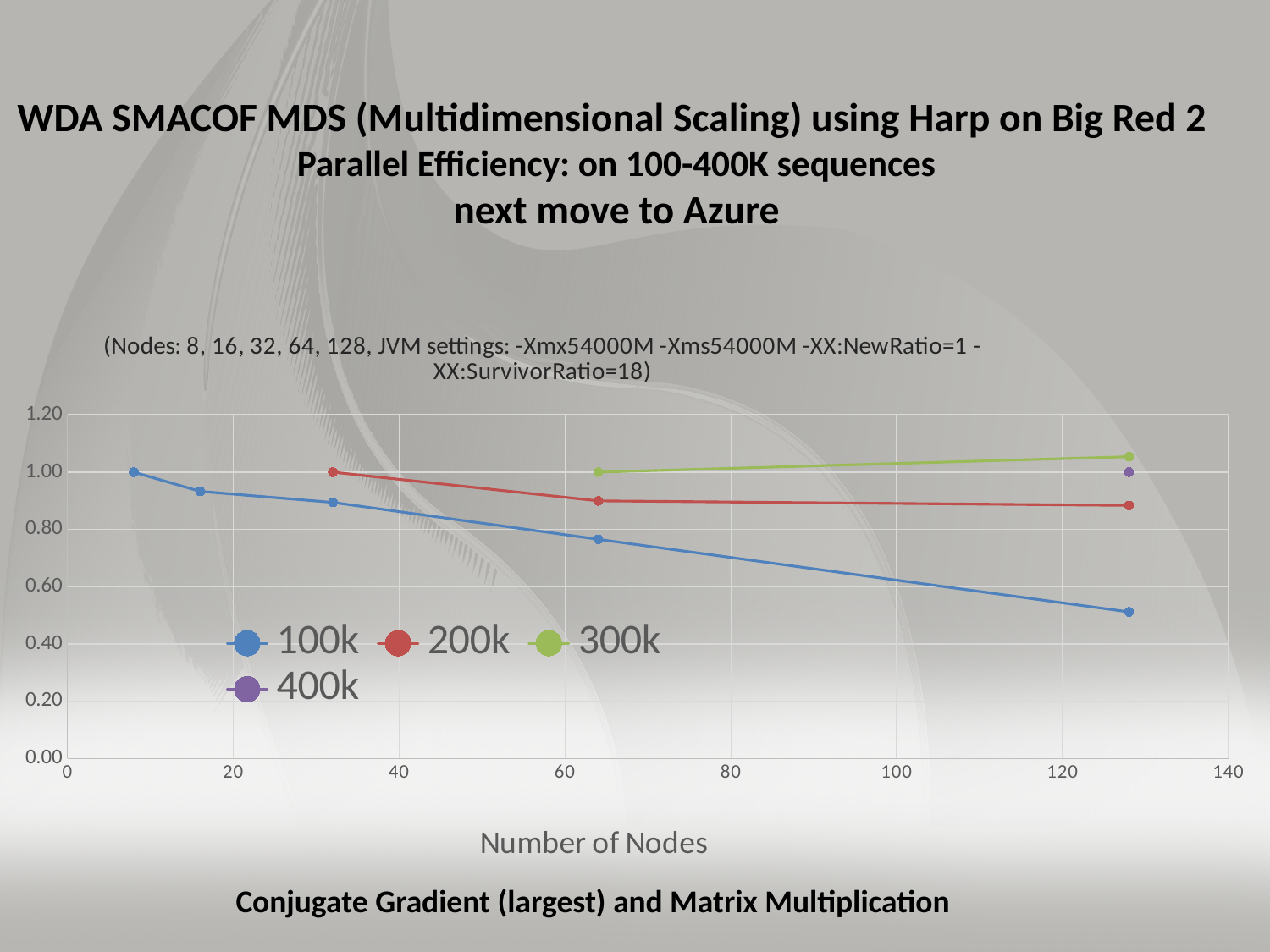

# WDA SMACOF MDS (Multidimensional Scaling) using Harp on Big Red 2 Parallel Efficiency: on 100-400K sequences next move to Azure

### Chart: (Nodes: 8, 16, 32, 64, 128, JVM settings: -Xmx54000M -Xms54000M -XX:NewRatio=1 -XX:SurvivorRatio=18)

| Category | 100k | 200k | 300k | 400k |
|---|---|---|---|---|
Conjugate Gradient (largest) and Matrix Multiplication